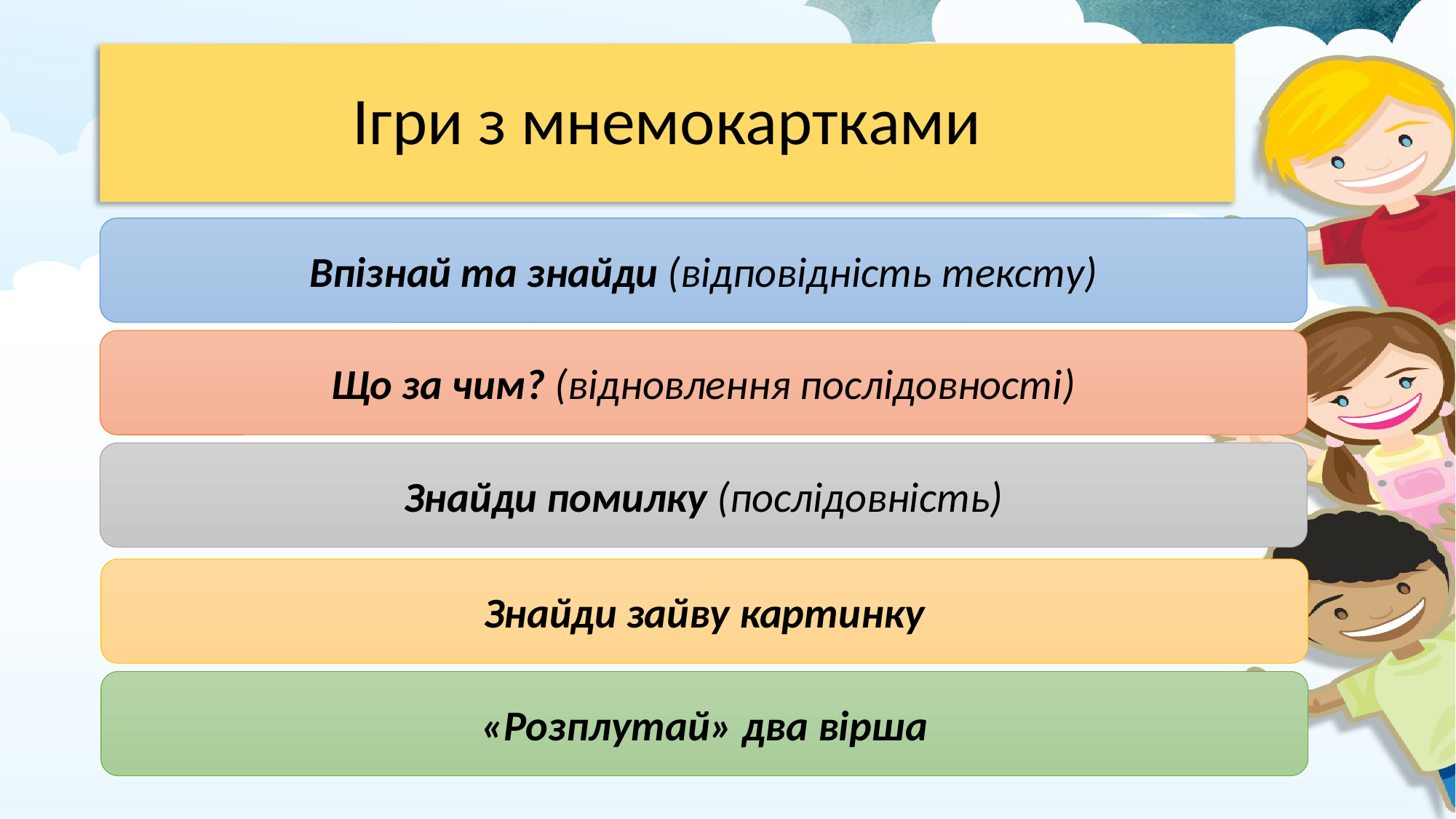

# Ігри з мнемокартками

Впізнай та знайди (відповідність тексту)
Що за чим? (відновлення послідовності)
Знайди помилку (послідовність)
Знайди зайву картинку
«Розплутай» два вірша